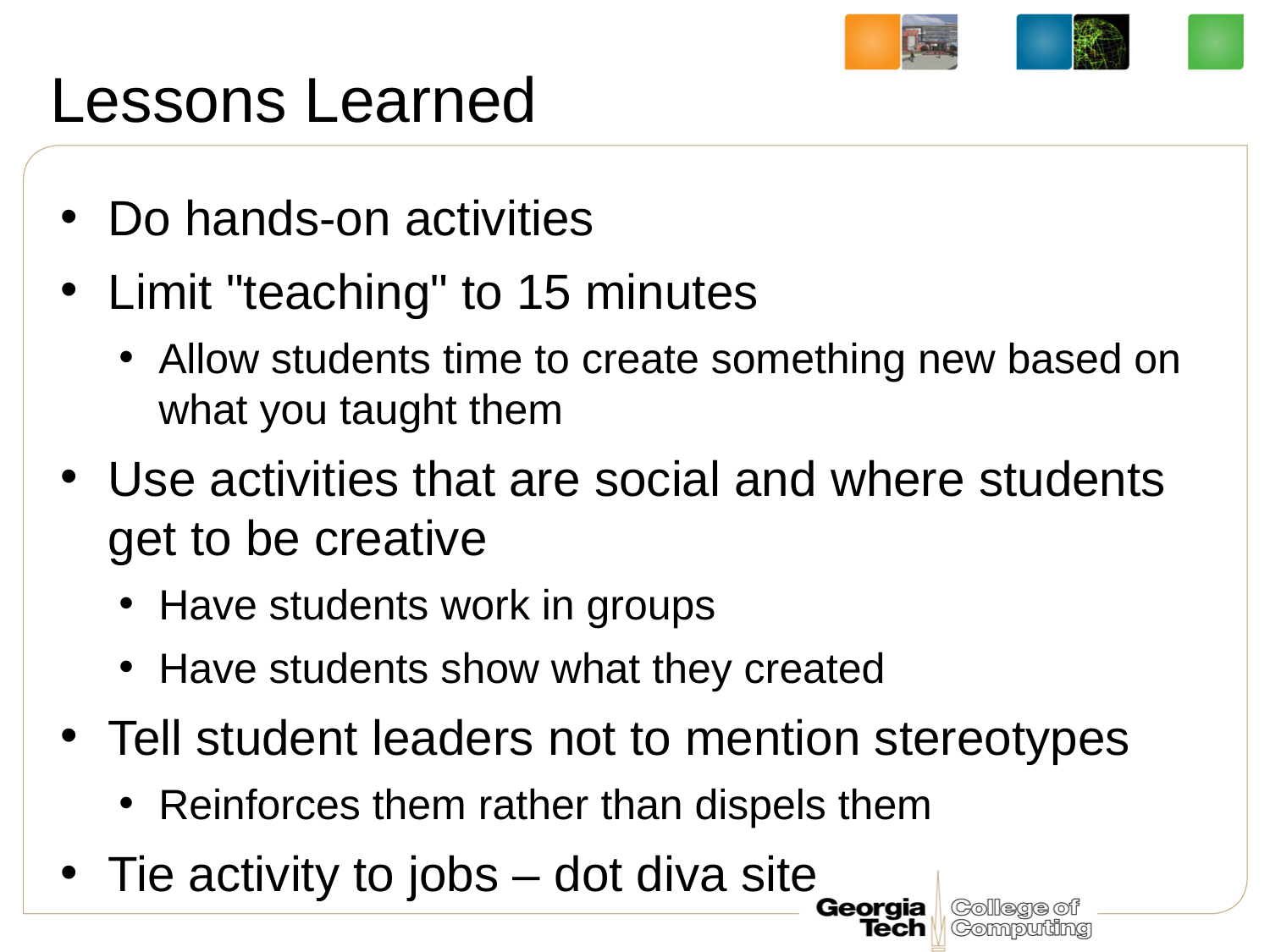

# Lessons Learned
Do hands-on activities
Limit "teaching" to 15 minutes
Allow students time to create something new based on what you taught them
Use activities that are social and where students get to be creative
Have students work in groups
Have students show what they created
Tell student leaders not to mention stereotypes
Reinforces them rather than dispels them
Tie activity to jobs – dot diva site